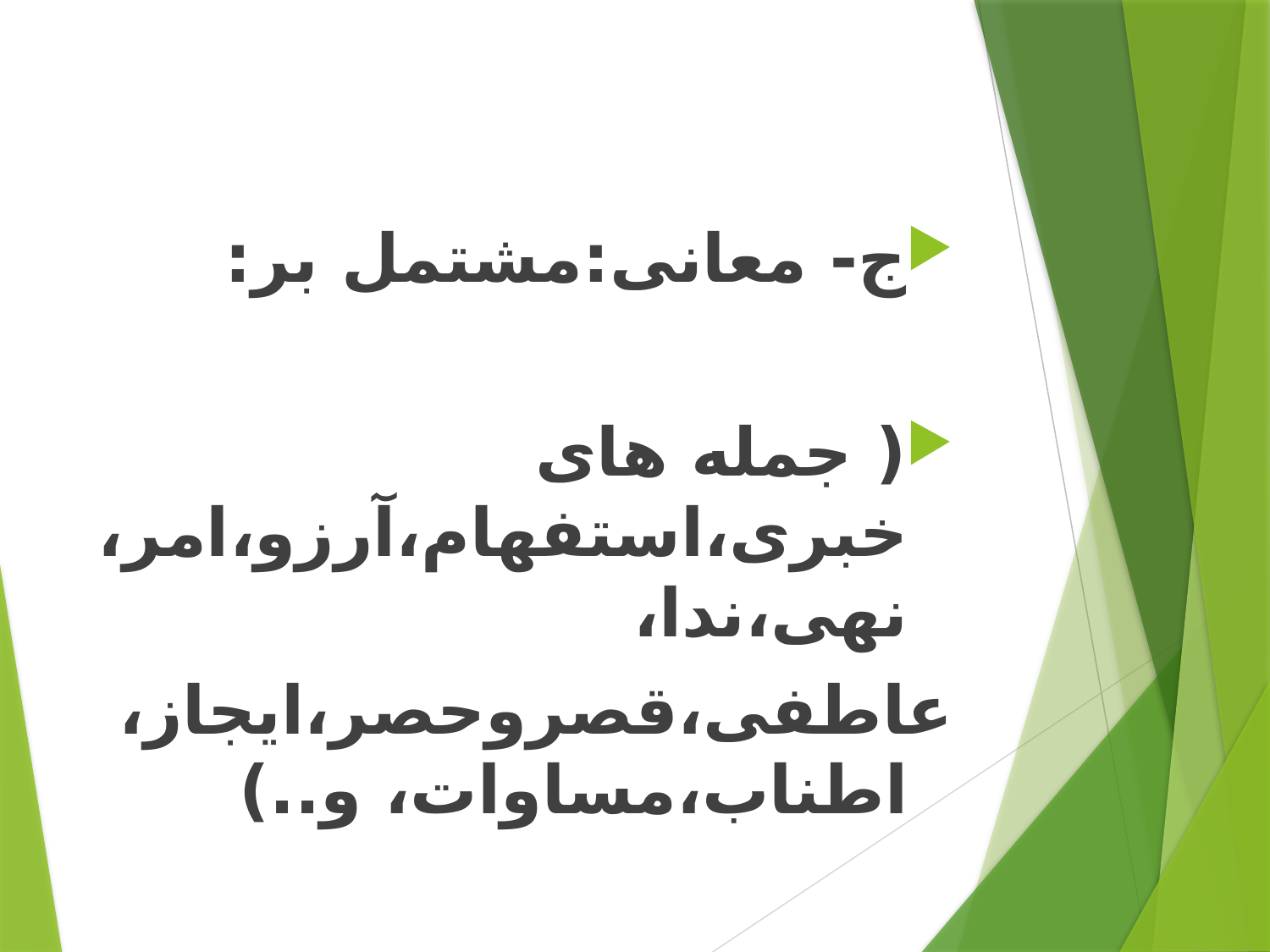

ج- معانی:مشتمل بر:

( جمله های خبری،استفهام،آرزو،امر،نهی،ندا،
عاطفی،قصروحصر،ایجاز،اطناب،مساوات، و..)